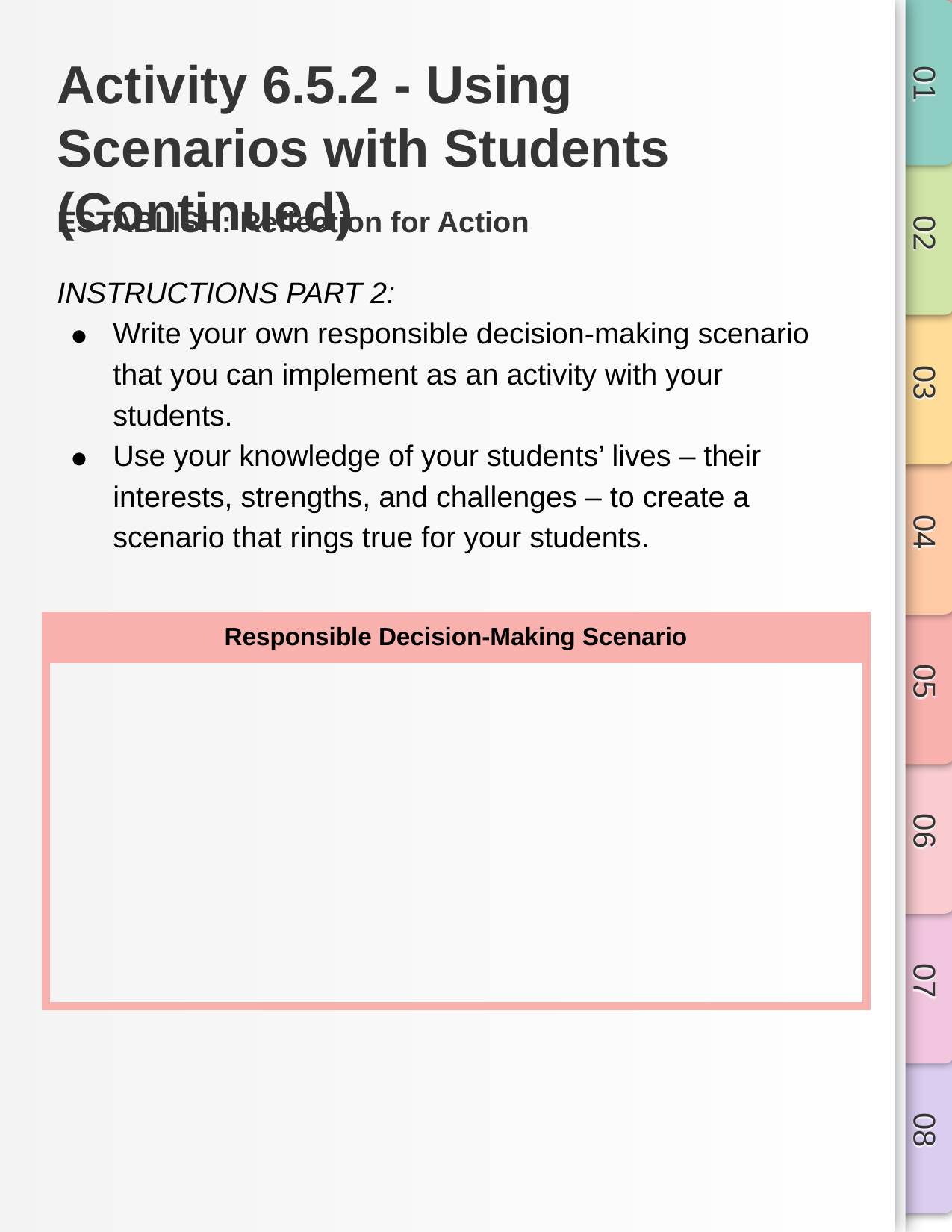

# Activity 6.5.2 - Using Scenarios with Students (Continued)

ESTABLISH: Reflection for Action

INSTRUCTIONS PART 2:
Write your own responsible decision-making scenario that you can implement as an activity with your students.
Use your knowledge of your students’ lives – their interests, strengths, and challenges – to create a scenario that rings true for your students.

| Responsible Decision-Making Scenario |
| --- |
|  |
|  |